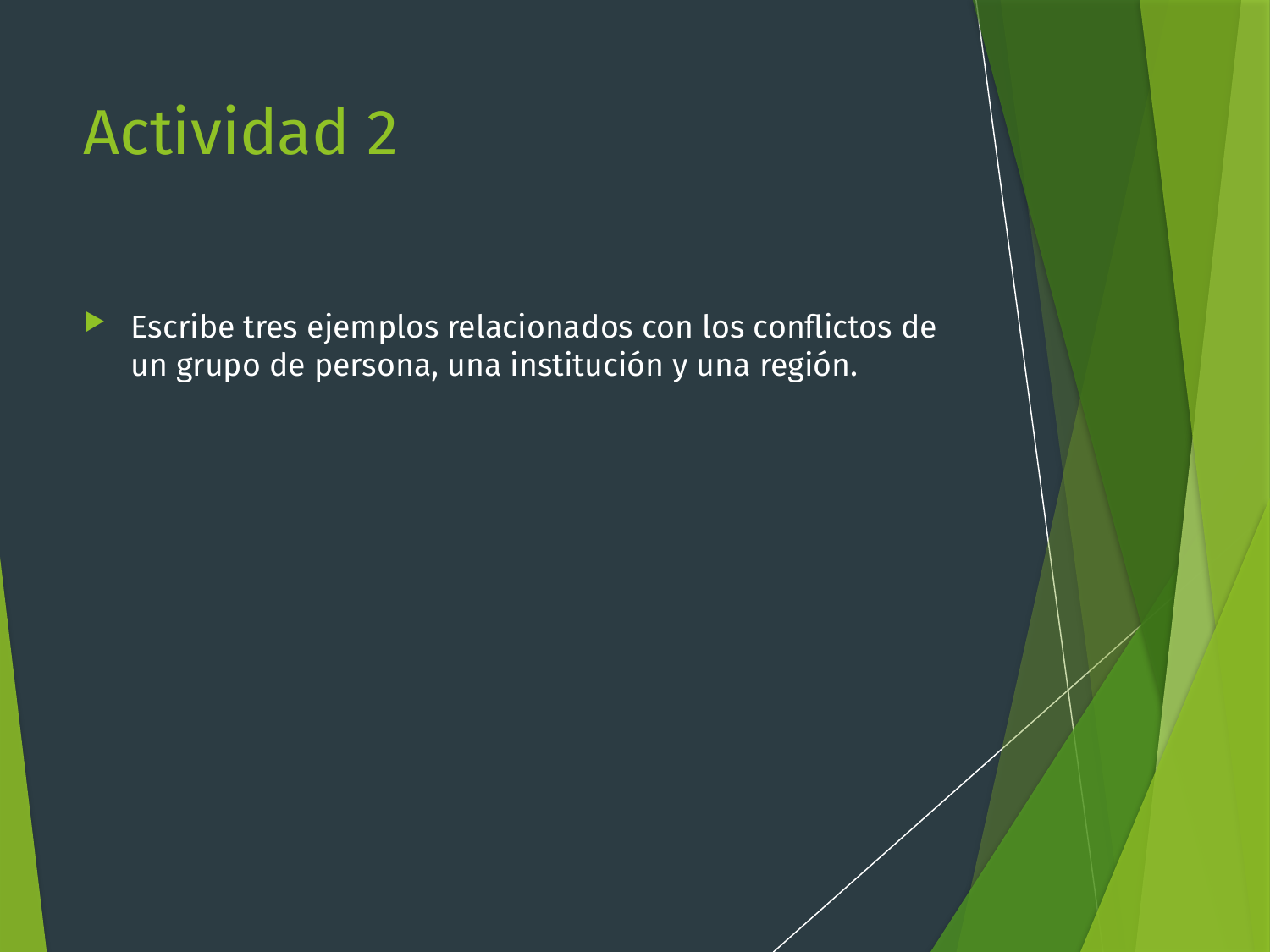

# Actividad 2
Escribe tres ejemplos relacionados con los conflictos de un grupo de persona, una institución y una región.